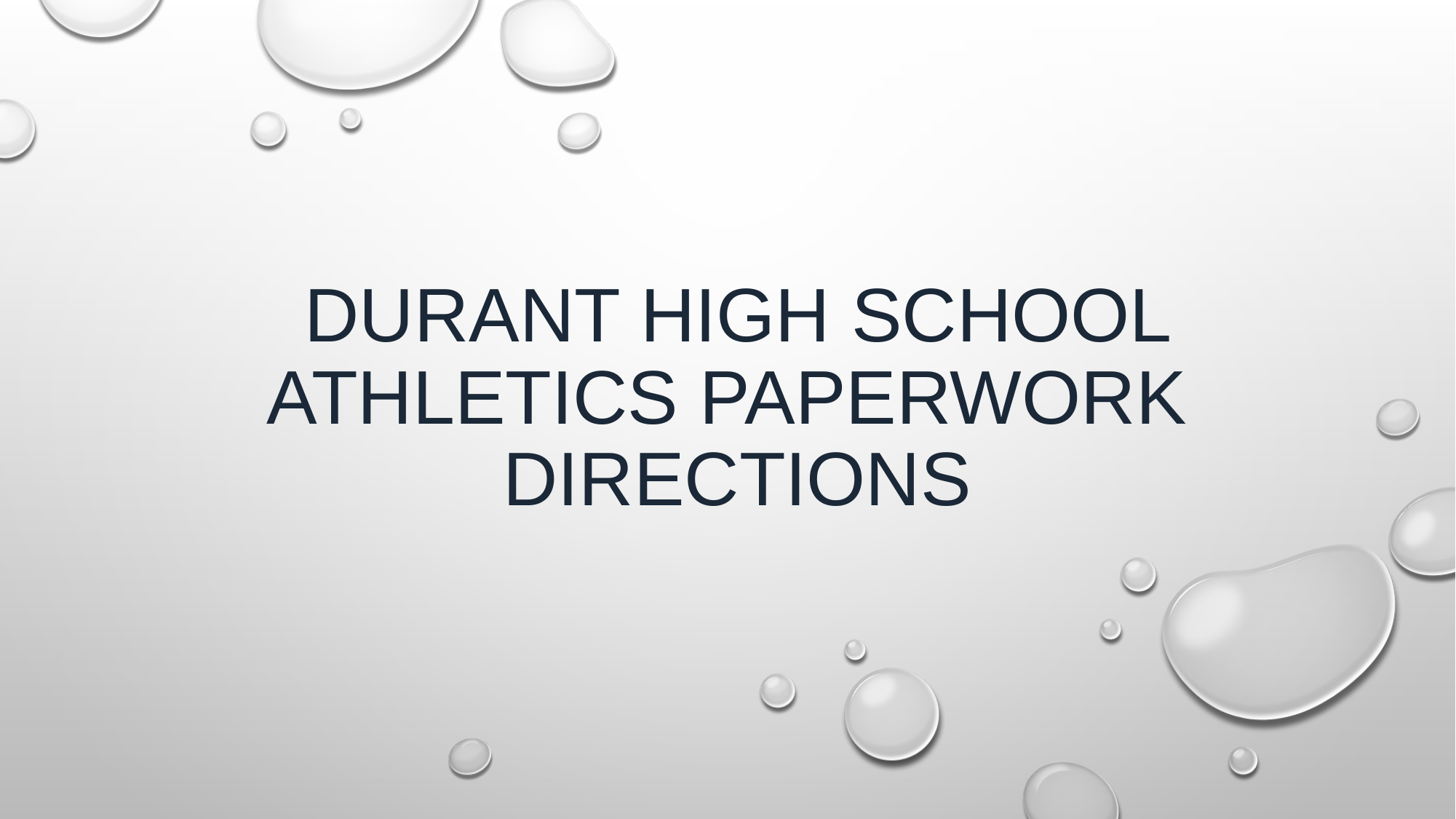

# Durant High School athletics Paperwork directions